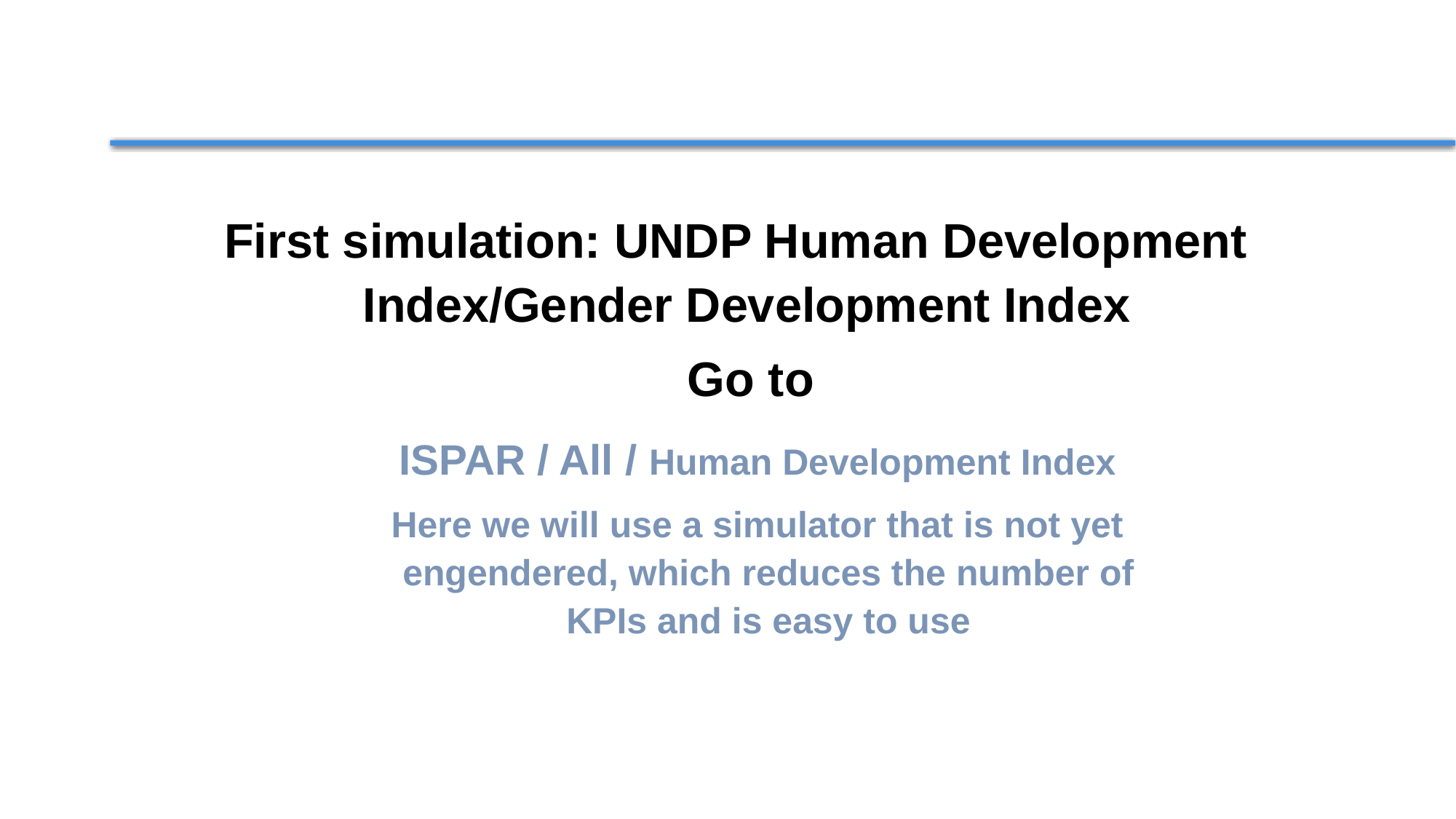

First simulation: UNDP Human Development Index/Gender Development Index

The tool is ready

Go to

ISPAR / All / Human Development Index
Here we will use a simulator that is not yet engendered, which reduces the number of KPIs and is easy to use